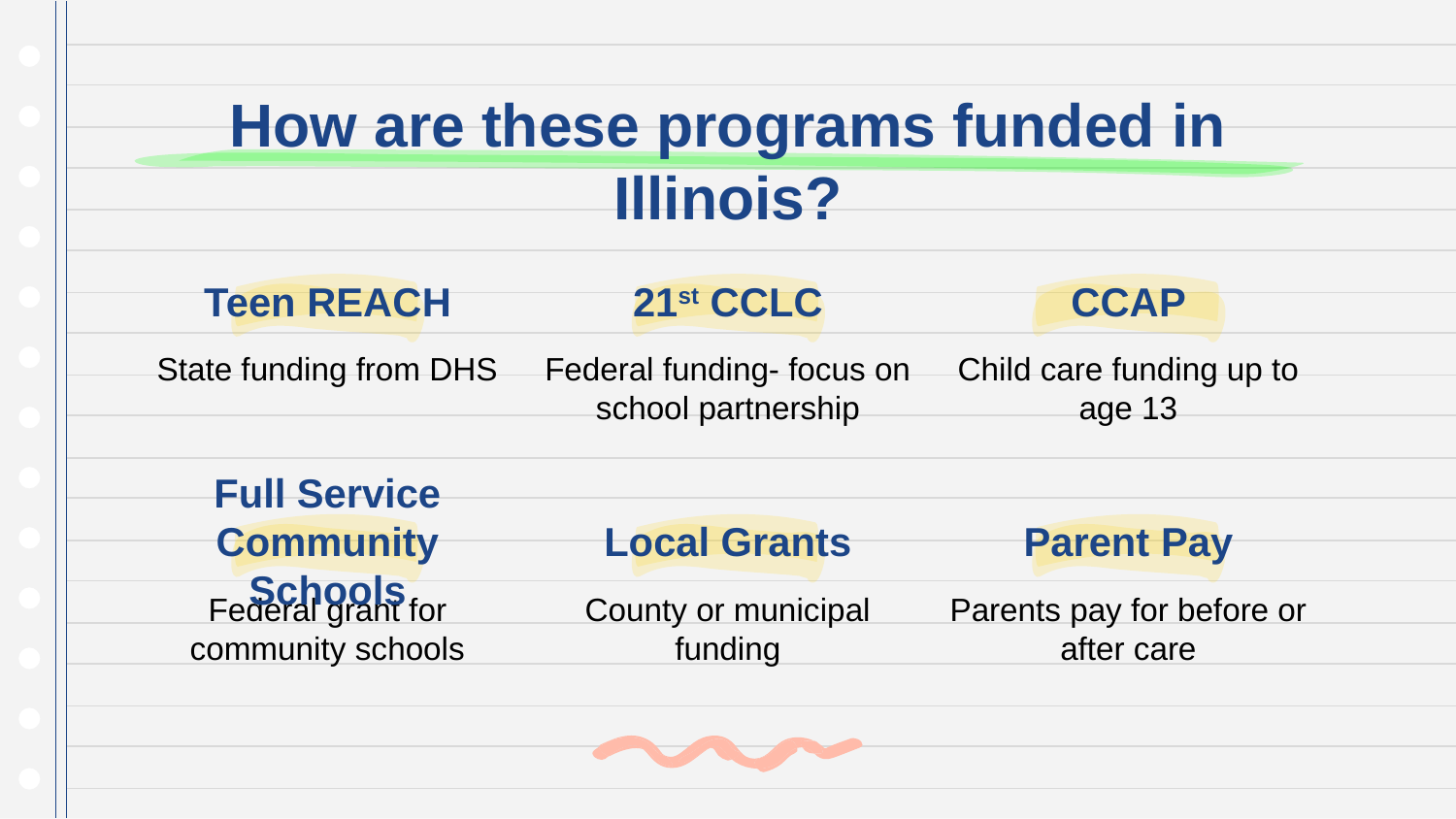

# How are these programs funded in Illinois?

Teen REACH
21st CCLC
CCAP
State funding from DHS
Federal funding- focus on school partnership
Child care funding up to age 13

Full Service Community Schools
Local Grants
Parent Pay
Federal grant for community schools
County or municipal funding
Parents pay for before or after care